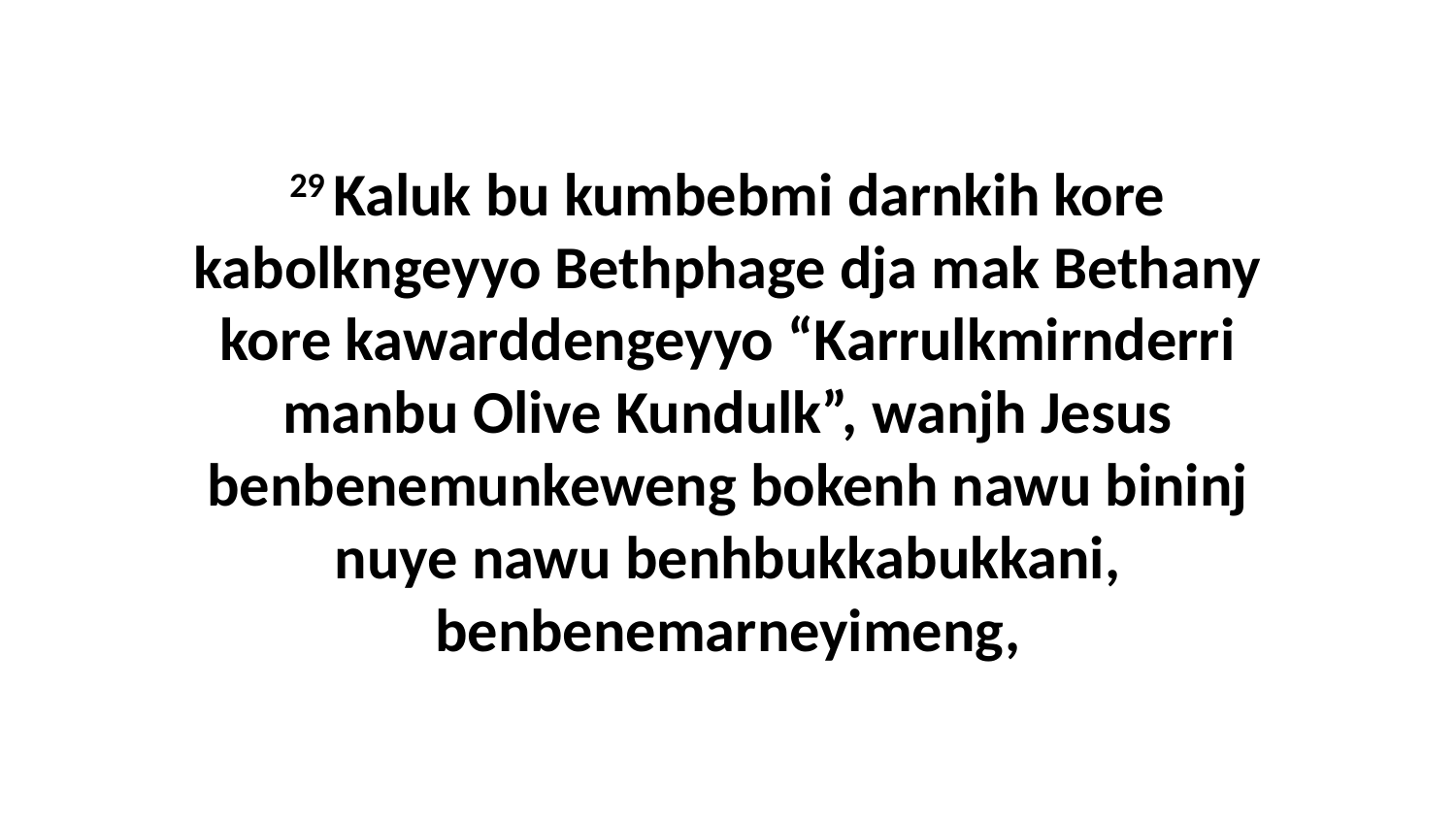

29 Kaluk bu kumbebmi darnkih kore kabolkngeyyo Bethphage dja mak Bethany kore kawarddengeyyo “Karrulkmirnderri manbu Olive Kundulk”, wanjh Jesus benbenemunkeweng bokenh nawu bininj nuye nawu benhbukkabukkani, benbenemarneyimeng,